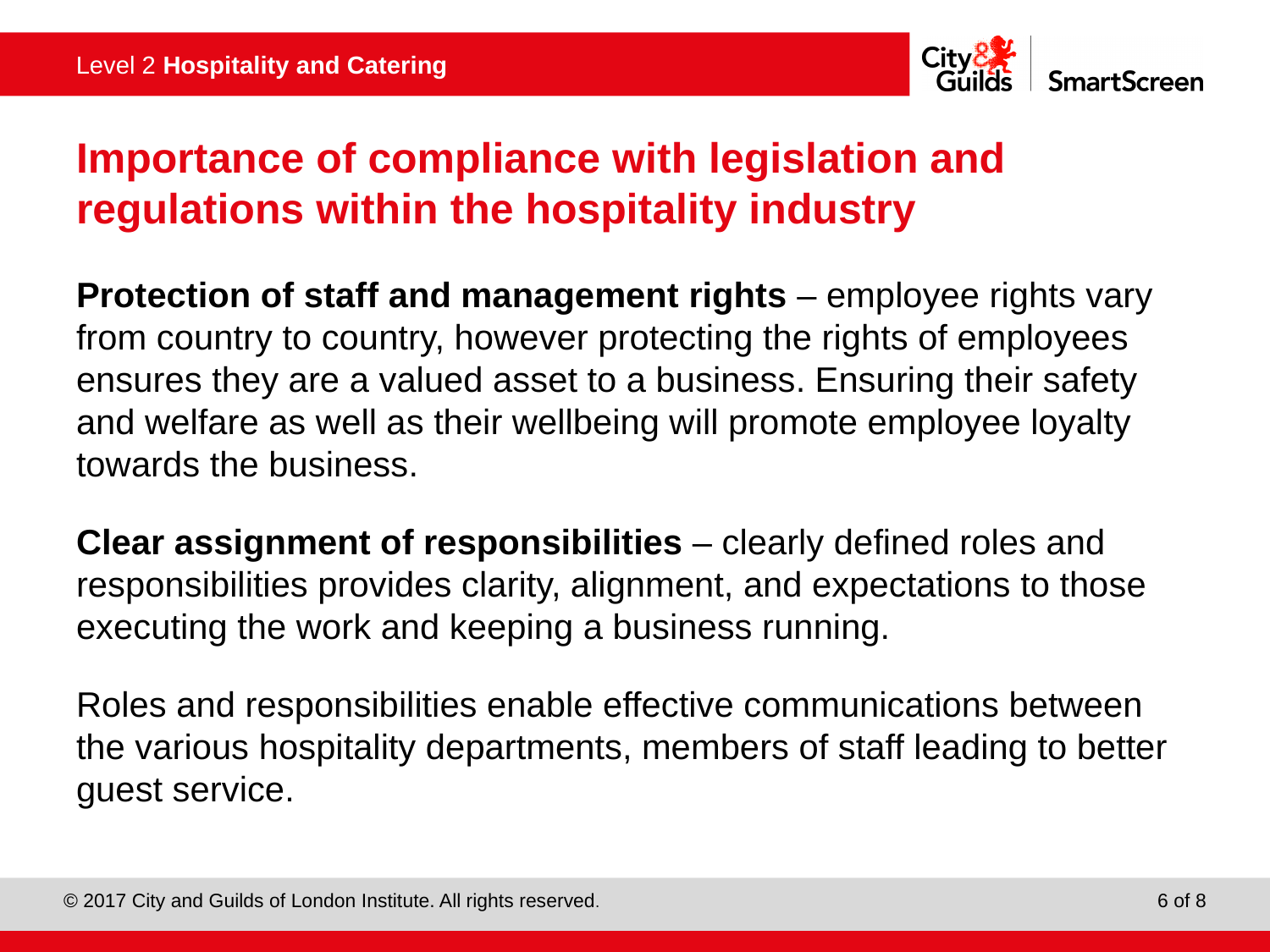

# Importance of compliance with legislation and regulations within the hospitality industry
Protection of staff and management rights – employee rights vary from country to country, however protecting the rights of employees ensures they are a valued asset to a business. Ensuring their safety and welfare as well as their wellbeing will promote employee loyalty towards the business.
Clear assignment of responsibilities – clearly defined roles and responsibilities provides clarity, alignment, and expectations to those executing the work and keeping a business running.
Roles and responsibilities enable effective communications between the various hospitality departments, members of staff leading to better guest service.